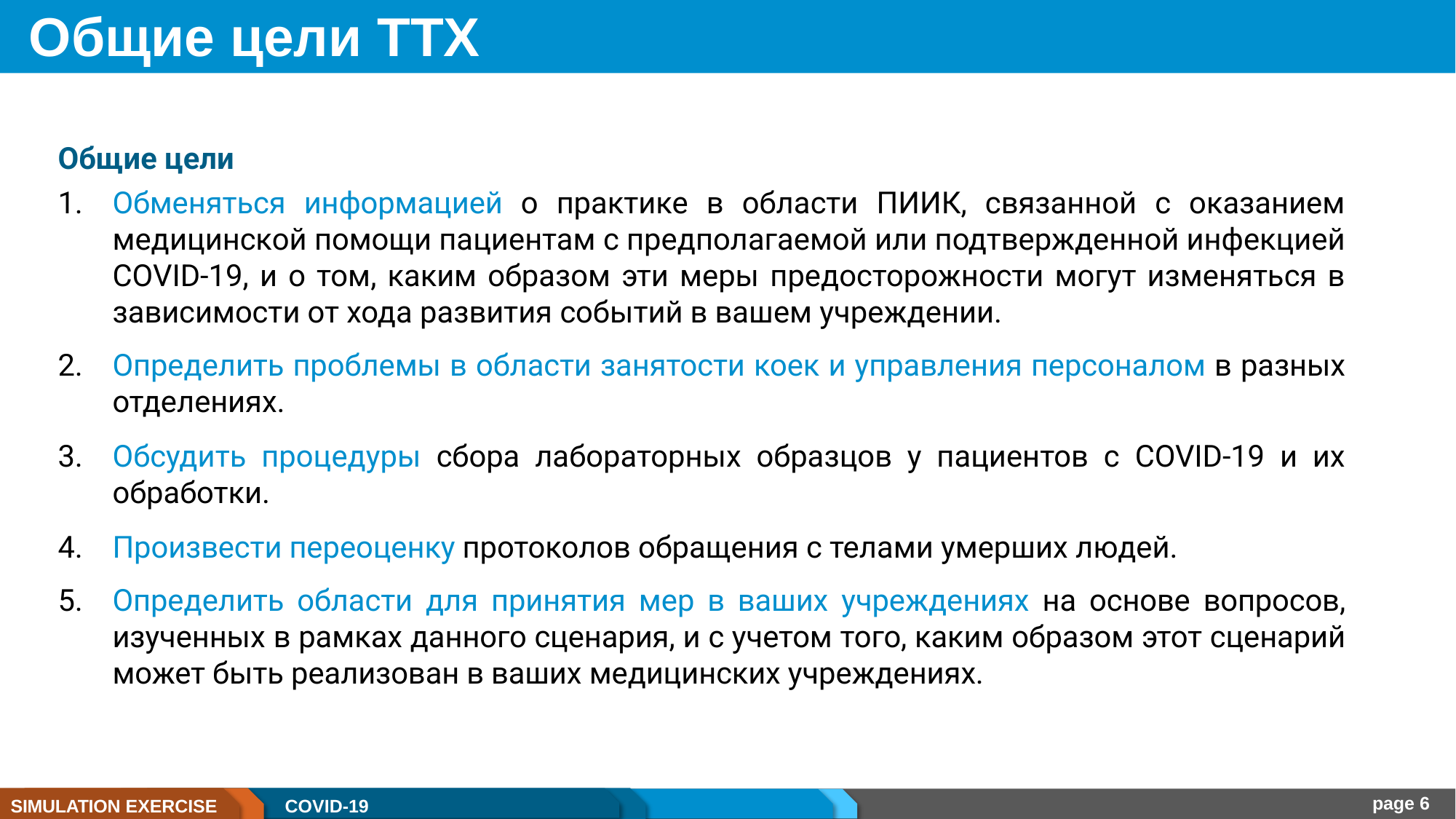

# Общие цели TTX
Общие цели
Обменяться информацией о практике в области ПИИК, связанной с оказанием медицинской помощи пациентам с предполагаемой или подтвержденной инфекцией COVID-19, и о том, каким образом эти меры предосторожности могут изменяться в зависимости от хода развития событий в вашем учреждении.
Определить проблемы в области занятости коек и управления персоналом в разных отделениях.
Обсудить процедуры сбора лабораторных образцов у пациентов с COVID-19 и их обработки.
Произвести переоценку протоколов обращения с телами умерших людей.
Определить области для принятия мер в ваших учреждениях на основе вопросов, изученных в рамках данного сценария, и с учетом того, каким образом этот сценарий может быть реализован в ваших медицинских учреждениях.
page 6
SIMULATION EXERCISE
COVID-19